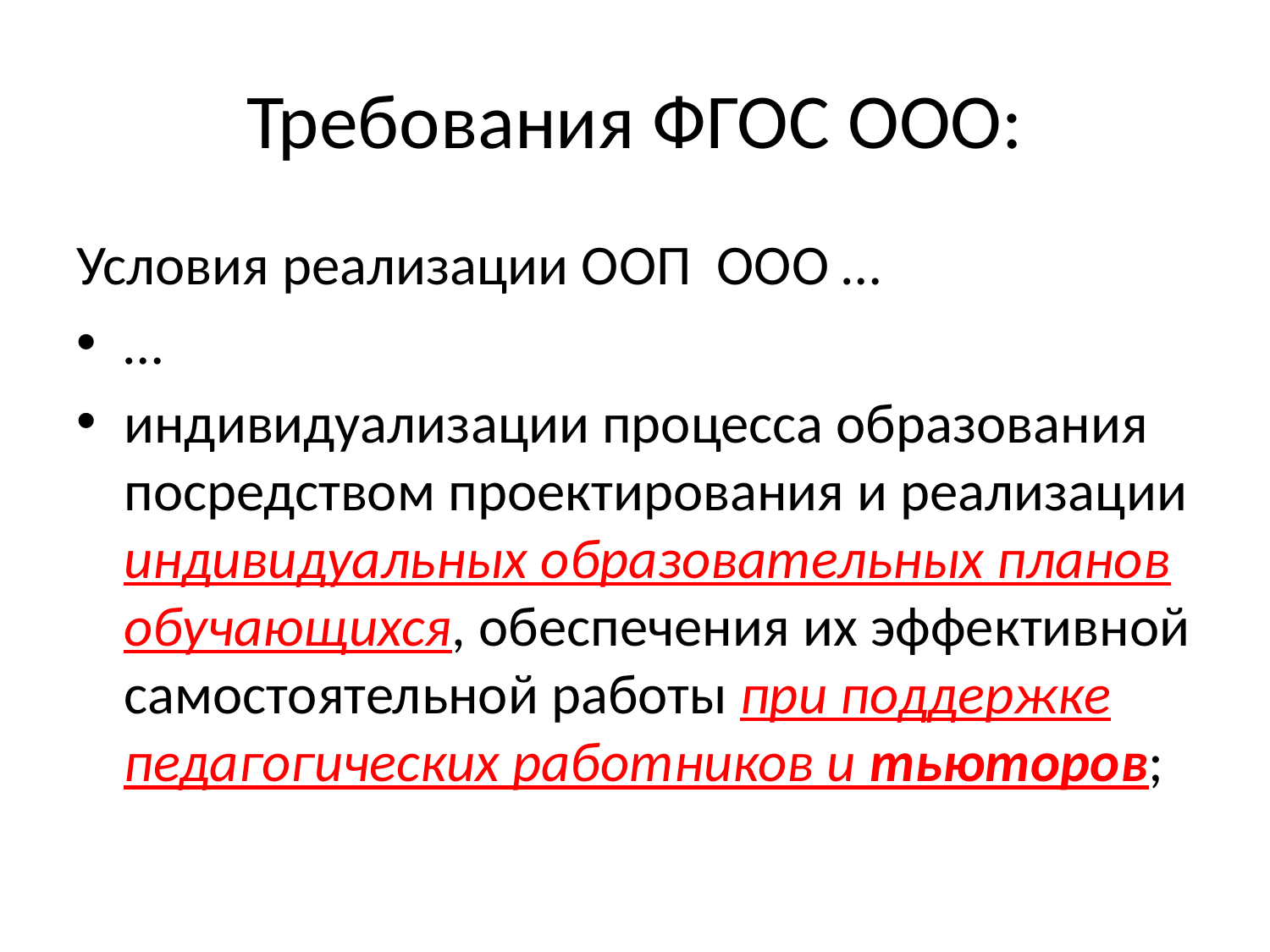

# Требования ФГОС ООО:
Условия реализации ООП  ООО …
…
индивидуализации процесса образования посредством проектирования и реализации индивидуальных образовательных планов обучающихся, обеспечения их эффективной самостоятельной работы при поддержке педагогических работников и тьюторов;